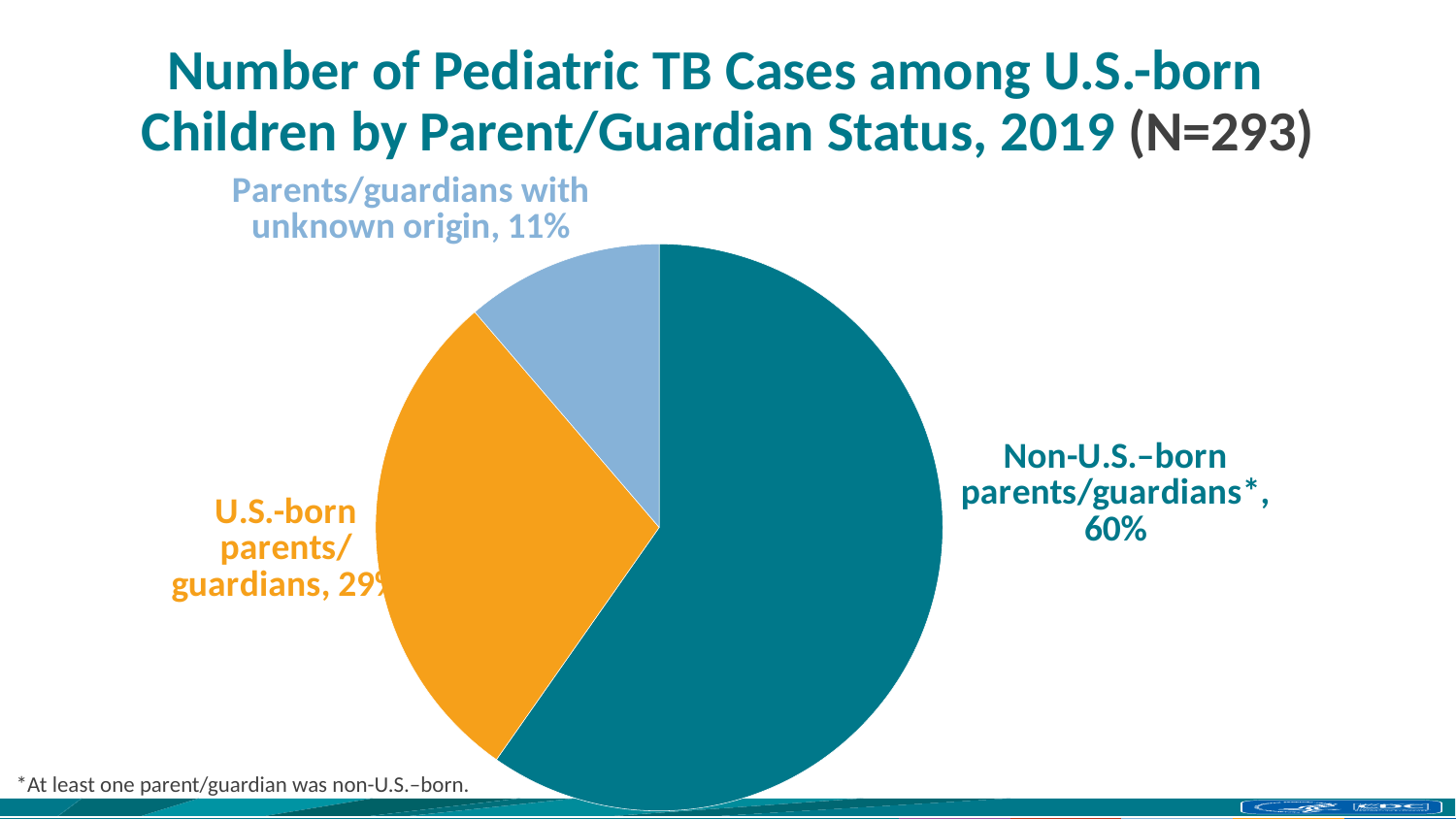

# Number of Pediatric TB Cases among U.S.-born  Children by Parent/Guardian Status, 2019 (N=293)

### Chart

| Category | Sales |
|---|---|
| Non-U.S.–born parents/guardians* | 175.0 |
| U.S.-born parents/guardians | 85.0 |
| Parents/guardians with unknown origin | 33.0 |
*At least one parent/guardian was non-U.S.–born.